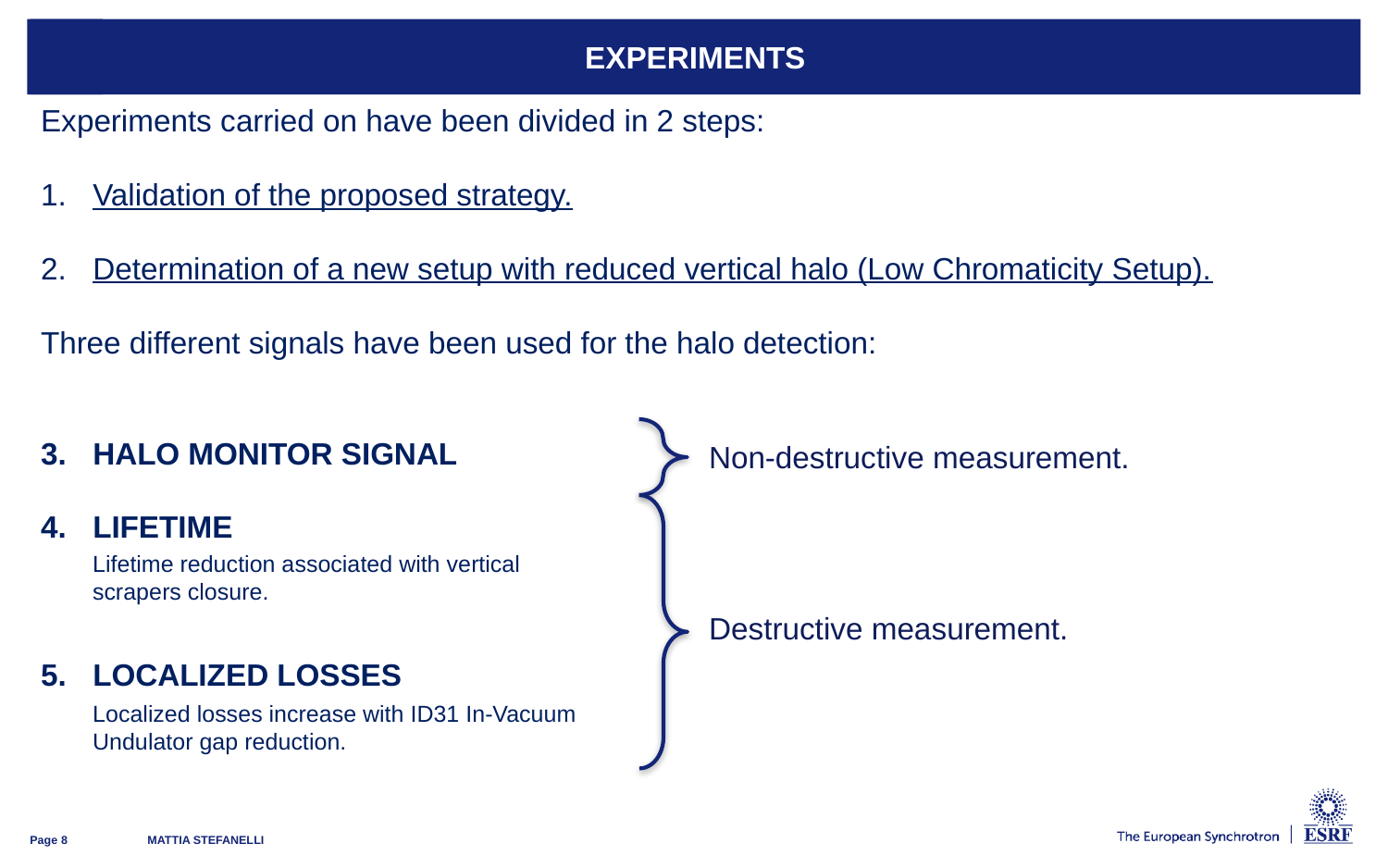

# experiments
Experiments carried on have been divided in 2 steps:

Validation of the proposed strategy.

Determination of a new setup with reduced vertical halo (Low Chromaticity Setup).

Three different signals have been used for the halo detection:

HALO MONITOR SIGNAL

LIFETIME

LOCALIZED LOSSES

Non-destructive measurement.

Lifetime reduction associated with vertical scrapers closure.
Destructive measurement.
Localized losses increase with ID31 In-Vacuum Undulator gap reduction.
Page 8
MATTIA STEFANELLI